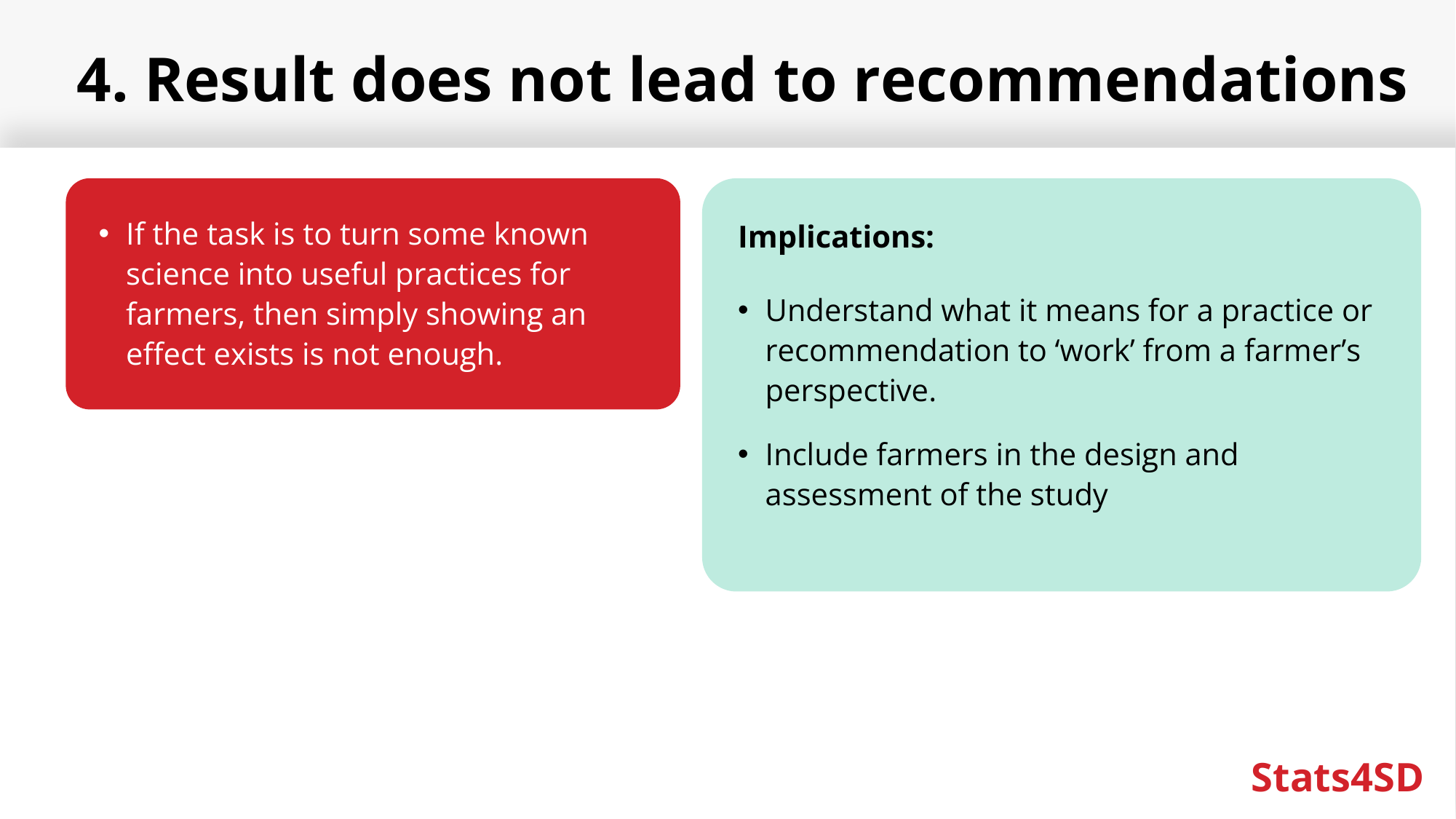

# 4. Result does not lead to recommendations
If the task is to turn some known science into useful practices for farmers, then simply showing an effect exists is not enough.
Implications:
Understand what it means for a practice or recommendation to ‘work’ from a farmer’s perspective.
Include farmers in the design and assessment of the study